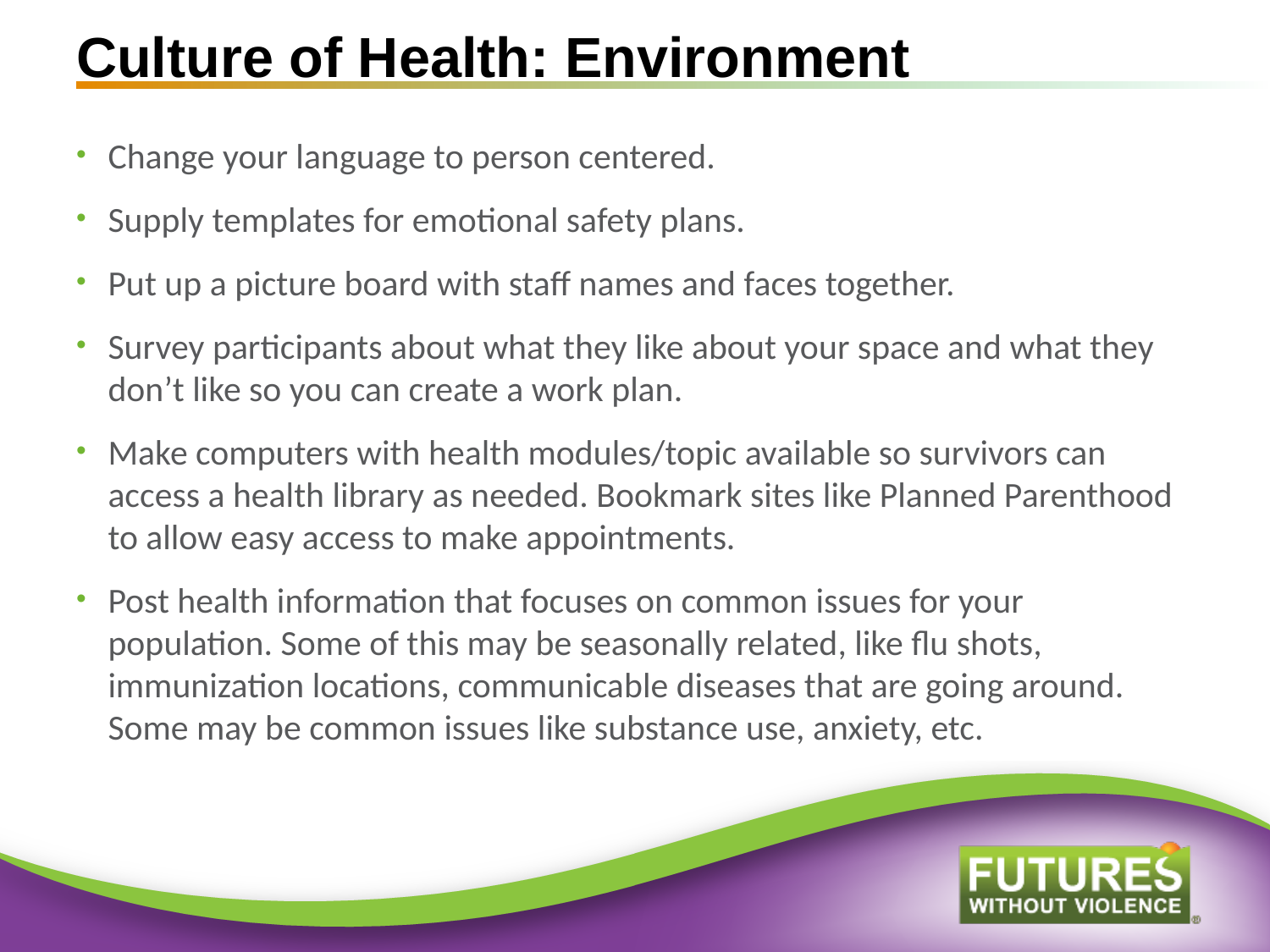

# Culture of Health: Environment
Change your language to person centered.
Supply templates for emotional safety plans.
Put up a picture board with staff names and faces together.
Survey participants about what they like about your space and what they don’t like so you can create a work plan.
Make computers with health modules/topic available so survivors can access a health library as needed. Bookmark sites like Planned Parenthood to allow easy access to make appointments.
Post health information that focuses on common issues for your population. Some of this may be seasonally related, like flu shots, immunization locations, communicable diseases that are going around.  Some may be common issues like substance use, anxiety, etc.